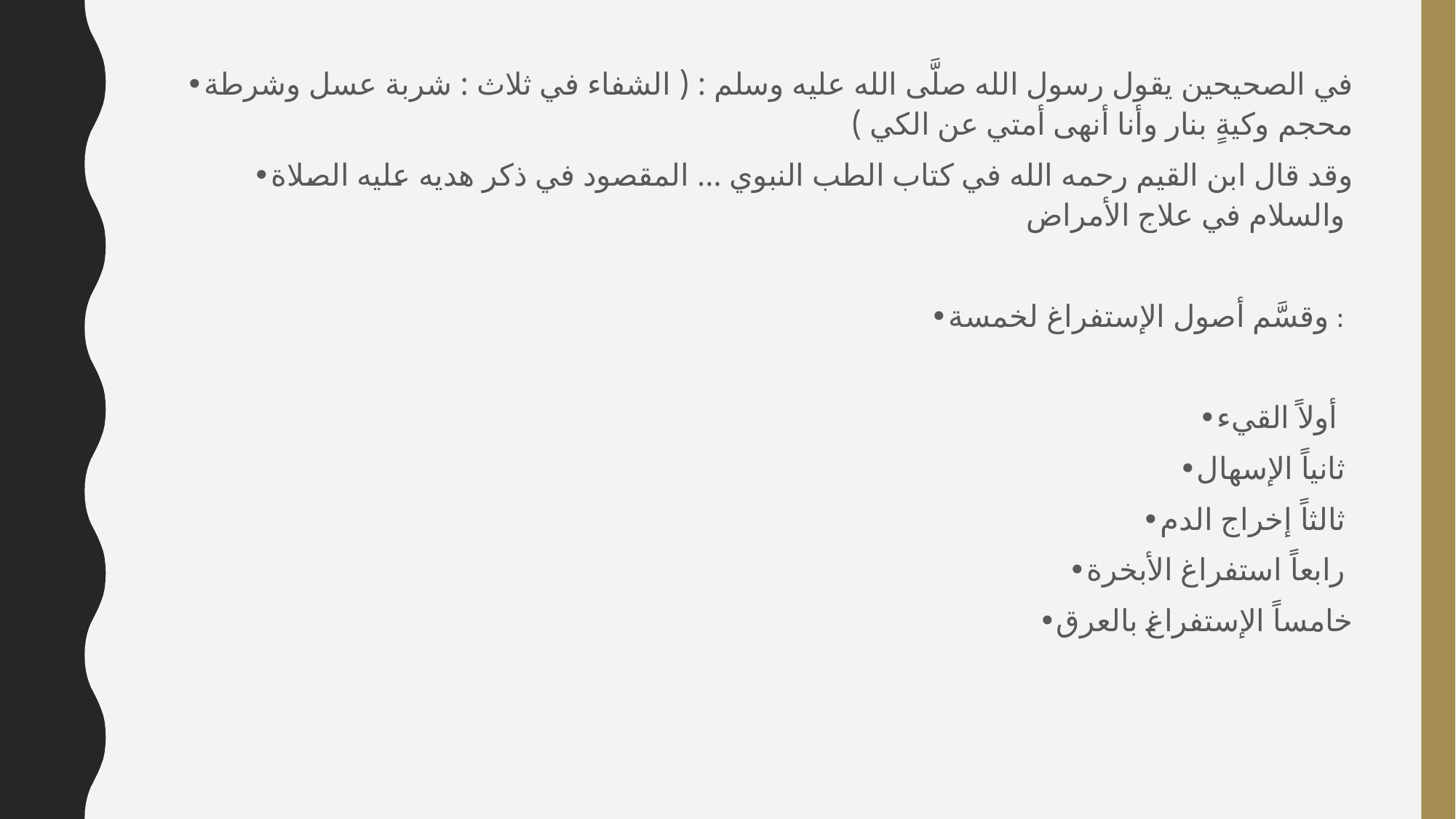

•في الصحيحين يقول رسول الله صلَّى الله عليه وسلم : ( الشفاء في ثلاث : شربة عسل وشرطة محجم وكيةٍ بنار وأنا أنهى أمتي عن الكي )
•وقد قال ابن القيم رحمه الله في كتاب الطب النبوي … المقصود في ذكر هديه عليه الصلاة والسلام في علاج الأمراض

•وقسَّم أصول الإستفراغ لخمسة :

•أولاً القيء
 •ثانياً الإسهال
•ثالثاً إخراج الدم
•رابعاً استفراغ الأبخرة
•خامساً الإستفراغ بالعرق